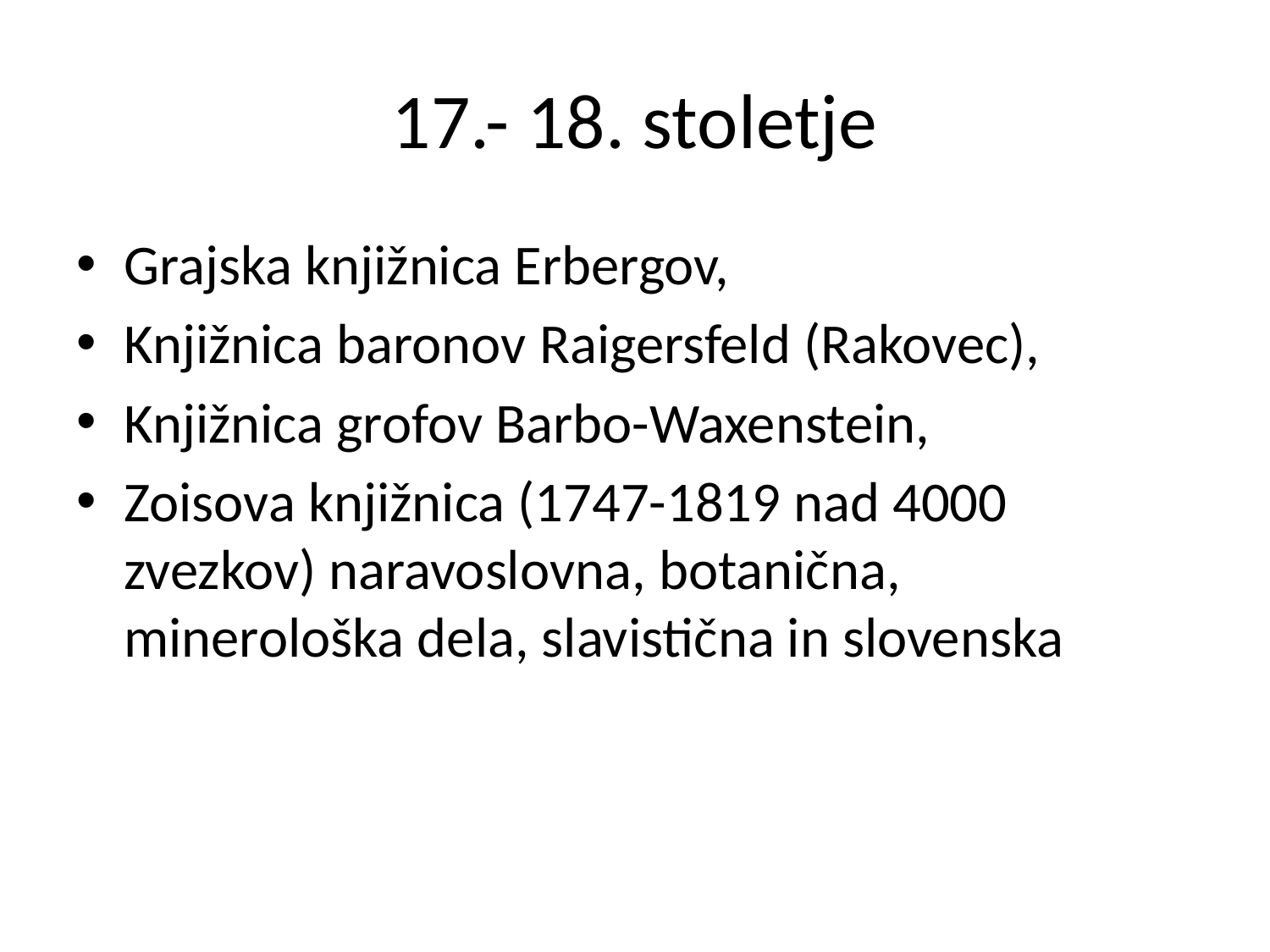

# 17.- 18. stoletje
Grajska knjižnica Erbergov,
Knjižnica baronov Raigersfeld (Rakovec),
Knjižnica grofov Barbo-Waxenstein,
Zoisova knjižnica (1747-1819 nad 4000 zvezkov) naravoslovna, botanična, minerološka dela, slavistična in slovenska